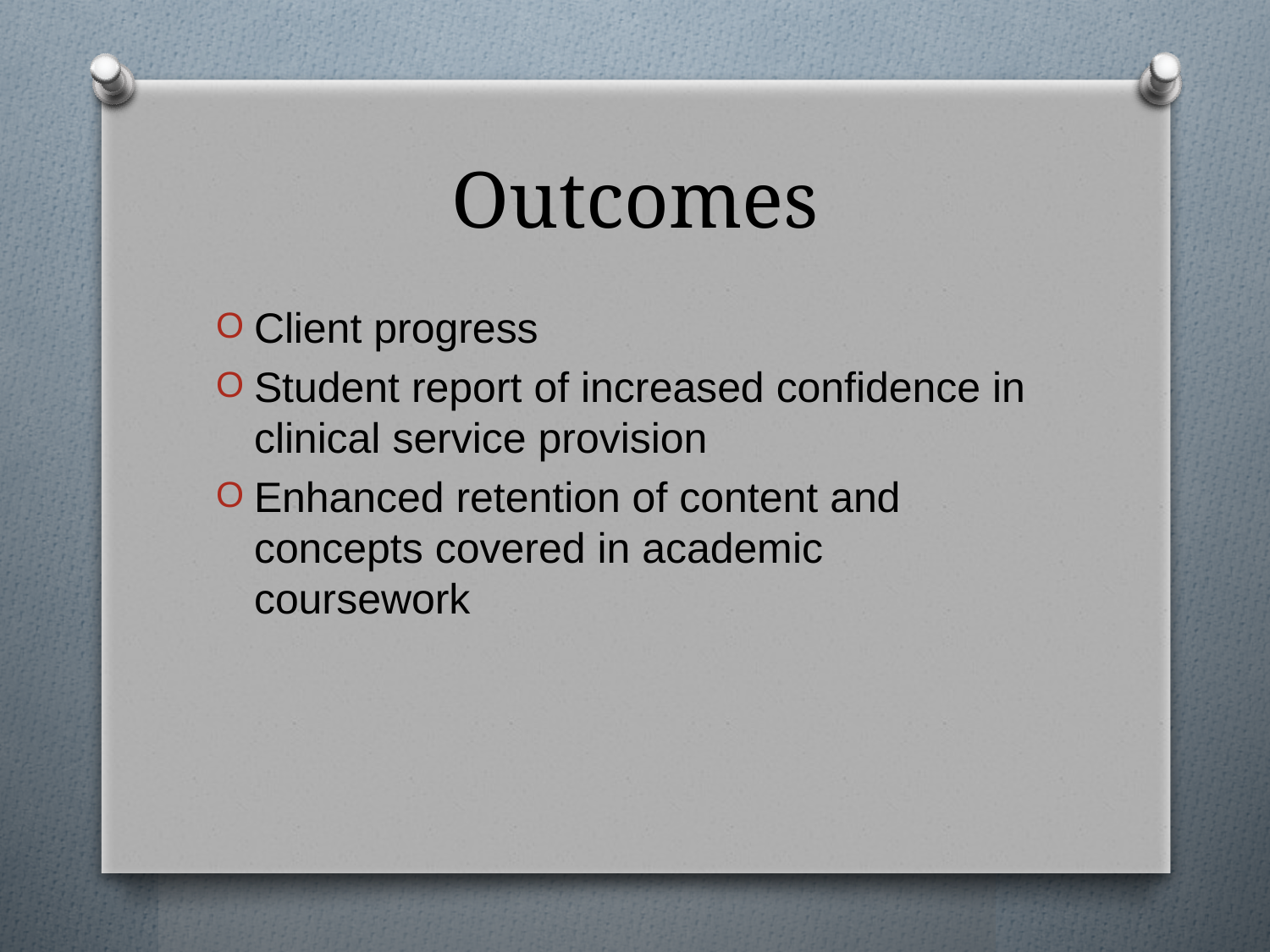

# Outcomes
Client progress
Student report of increased confidence in clinical service provision
Enhanced retention of content and concepts covered in academic coursework